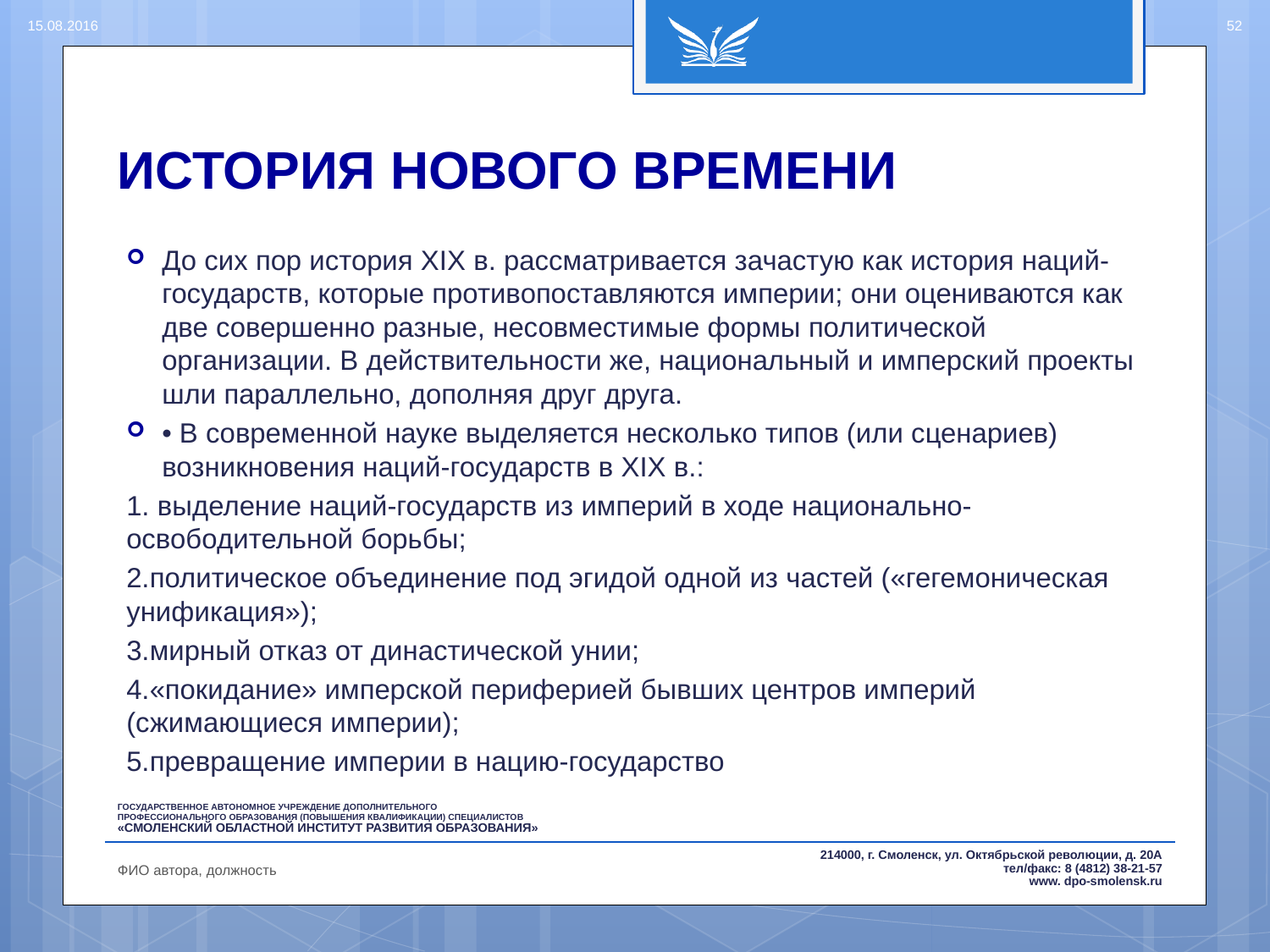

15.08.2016
52
# ИСТОРИЯ НОВОГО ВРЕМЕНИ
До сих пор история XIX в. рассматривается зачастую как история наций-государств, которые противопоставляются империи; они оцениваются как две совершенно разные, несовместимые формы политической организации. В действительности же, национальный и имперский проекты шли параллельно, дополняя друг друга.
• В современной науке выделяется несколько типов (или сценариев) возникновения наций-государств в XIX в.:
1. выделение наций-государств из империй в ходе национально- освободительной борьбы;
2.политическое объединение под эгидой одной из частей («гегемоническая унификация»);
3.мирный отказ от династической унии;
4.«покидание» имперской периферией бывших центров империй (сжимающиеся империи);
5.превращение империи в нацию-государство
ФИО автора, должность